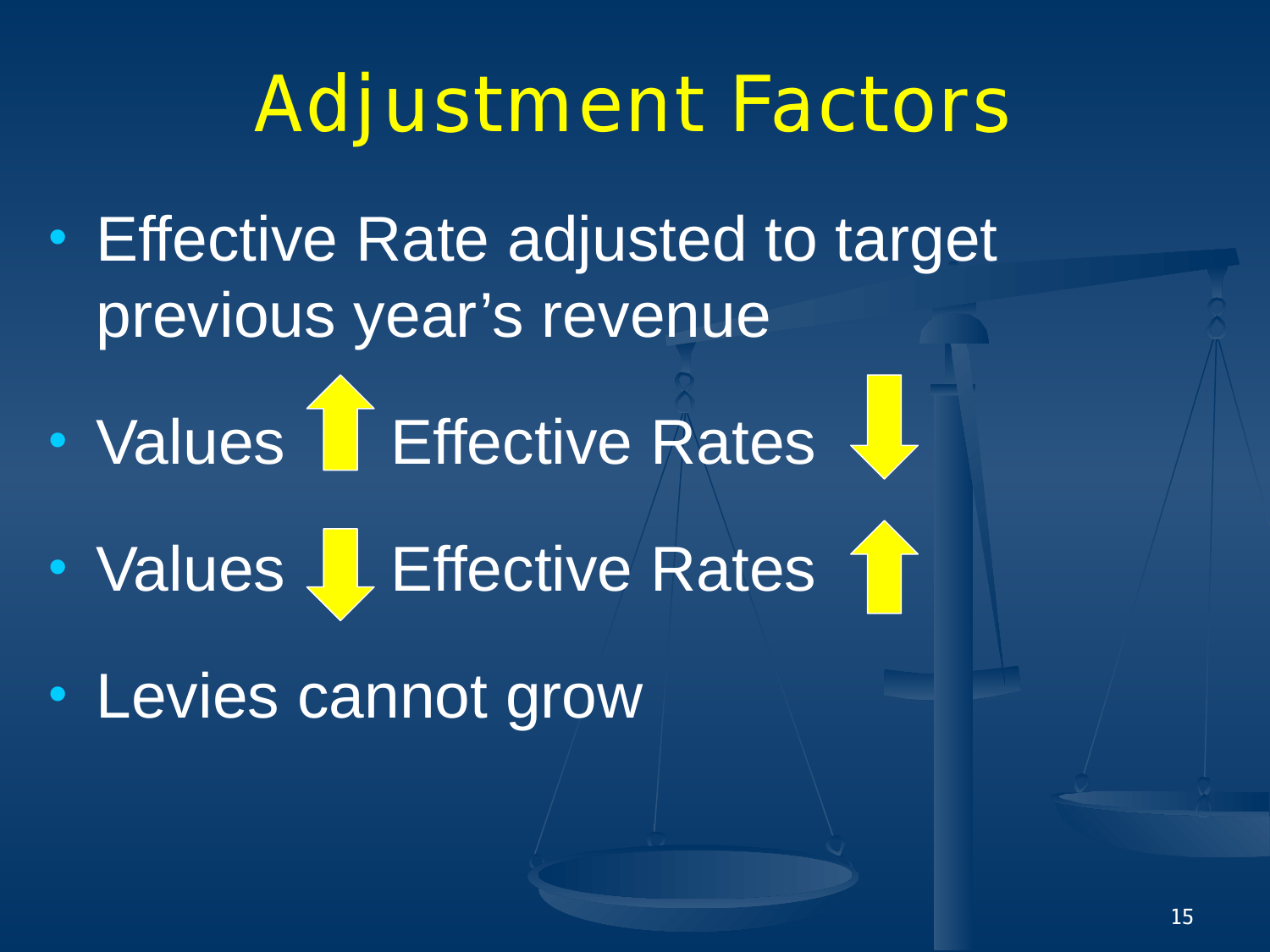

# Adjustment Factors
Effective Rate adjusted to target previous year’s revenue
Values      Effective Rates
Values      Effective Rates
Levies cannot grow

15